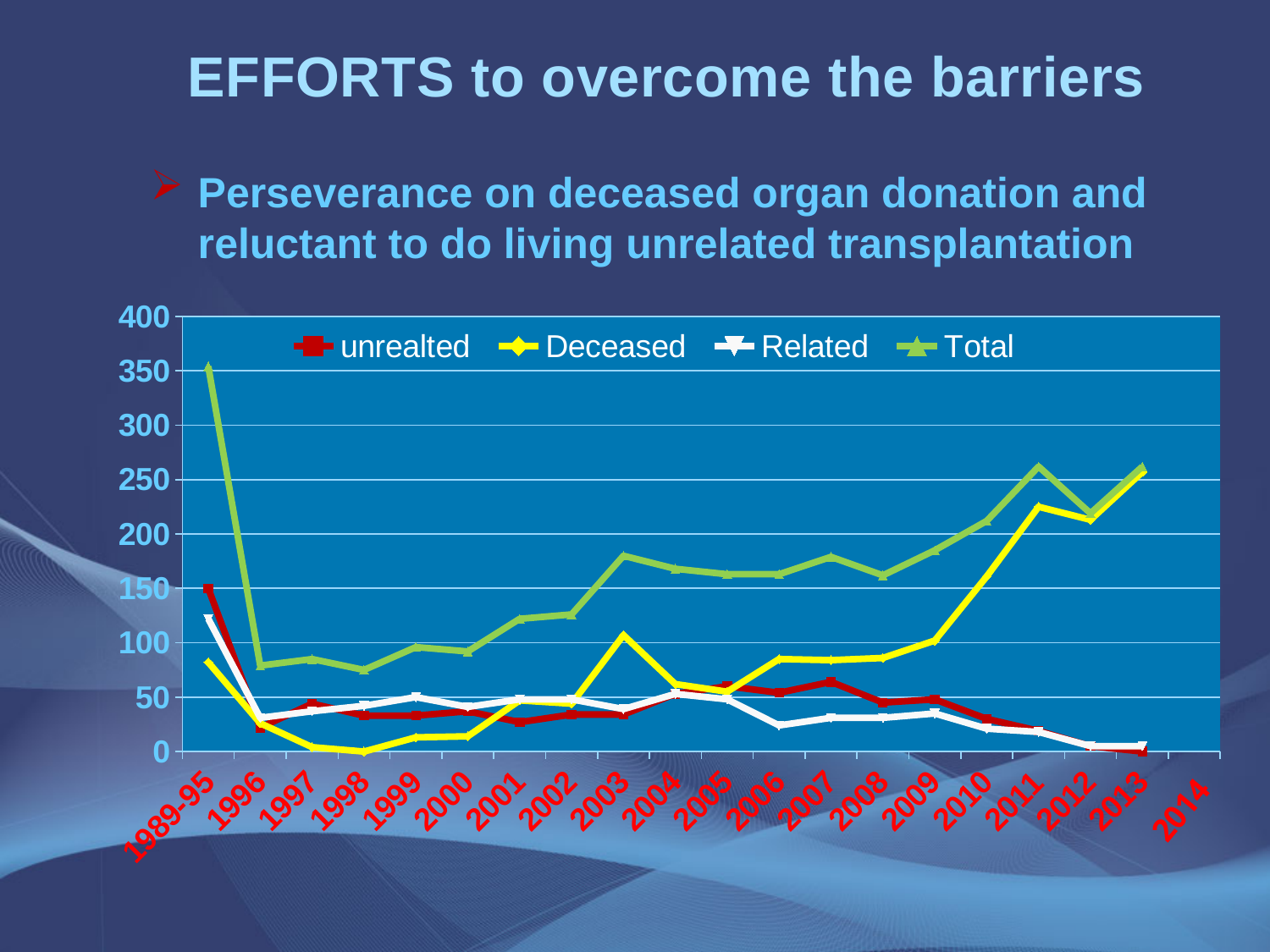

EFFORTS to overcome the barriers
Perseverance on deceased organ donation and reluctant to do living unrelated transplantation

### Chart

| Category | unrealted | Deceased | Related | Total |
|---|---|---|---|---|
| 1989-95 | 150.0 | 82.0 | 122.0 | 354.0 |
| 1996 | 22.0 | 26.0 | 31.0 | 79.0 |
| 1997 | 44.0 | 4.0 | 37.0 | 85.0 |
| 1998 | 33.0 | 0.0 | 42.0 | 75.0 |
| 1999 | 33.0 | 13.0 | 50.0 | 96.0 |
| 2000 | 37.0 | 14.0 | 41.0 | 92.0 |
| 2001 | 27.0 | 47.0 | 48.0 | 122.0 |
| 2002 | 34.0 | 44.0 | 48.0 | 126.0 |
| 2003 | 34.0 | 107.0 | 39.0 | 180.0 |
| 2004 | 53.0 | 62.0 | 53.0 | 168.0 |
| 2005 | 60.0 | 55.0 | 48.0 | 163.0 |
| 2006 | 54.0 | 85.0 | 24.0 | 163.0 |
| 2007 | 64.0 | 84.0 | 31.0 | 179.0 |
| 2008 | 45.0 | 86.0 | 31.0 | 162.0 |
| 2009 | 48.0 | 102.0 | 35.0 | 185.0 |
| 2010 | 30.0 | 161.0 | 21.0 | 212.0 |
| 2011 | 19.0 | 225.0 | 18.0 | 262.0 |
| 2012 | 5.0 | 213.0 | 5.0 | 219.0 |
| 2013 | 0.0 | 257.0 | 5.0 | 262.0 |
2014